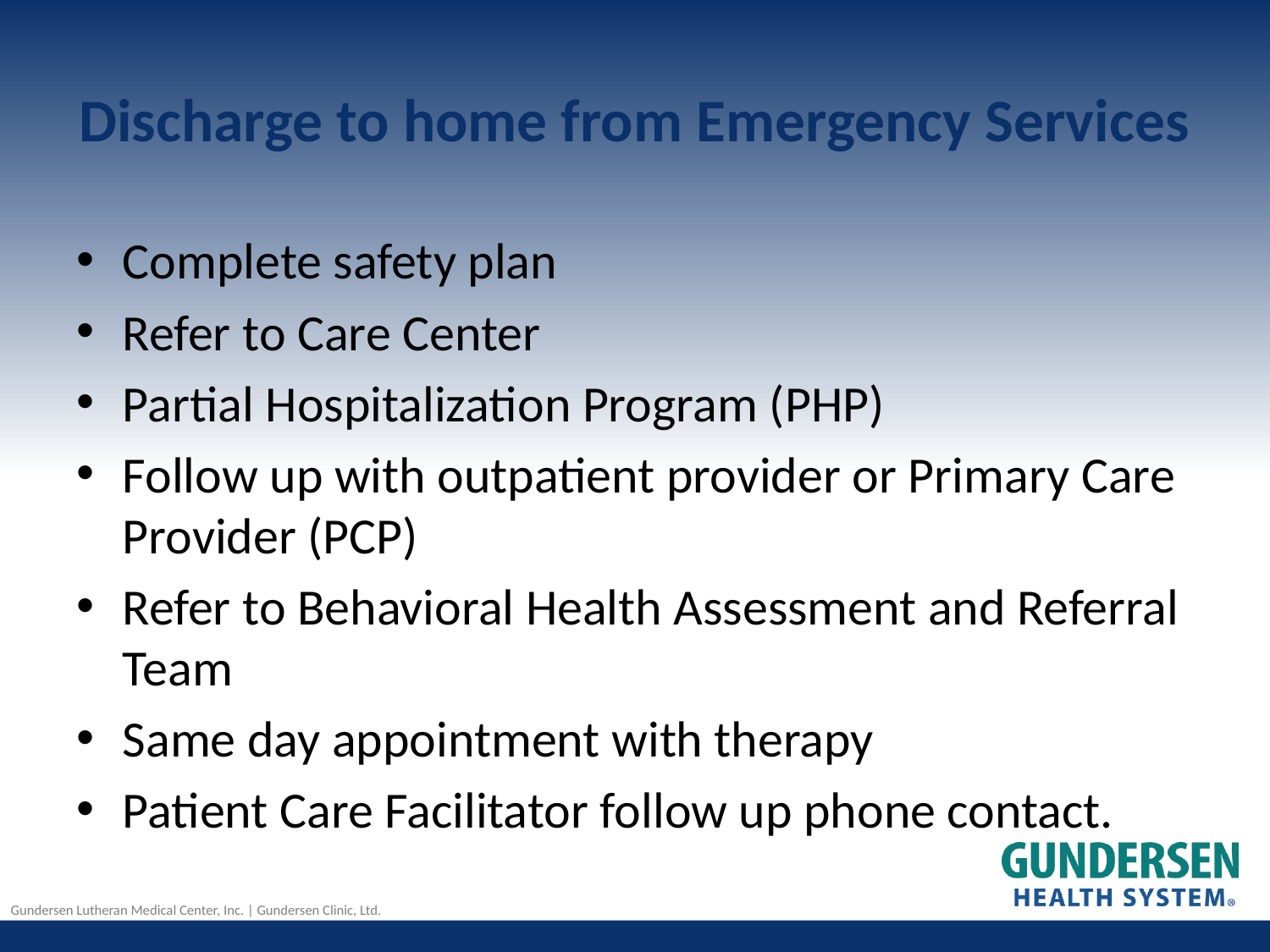

# Discharge to home from Emergency Services
Complete safety plan
Refer to Care Center
Partial Hospitalization Program (PHP)
Follow up with outpatient provider or Primary Care Provider (PCP)
Refer to Behavioral Health Assessment and Referral Team
Same day appointment with therapy
Patient Care Facilitator follow up phone contact.